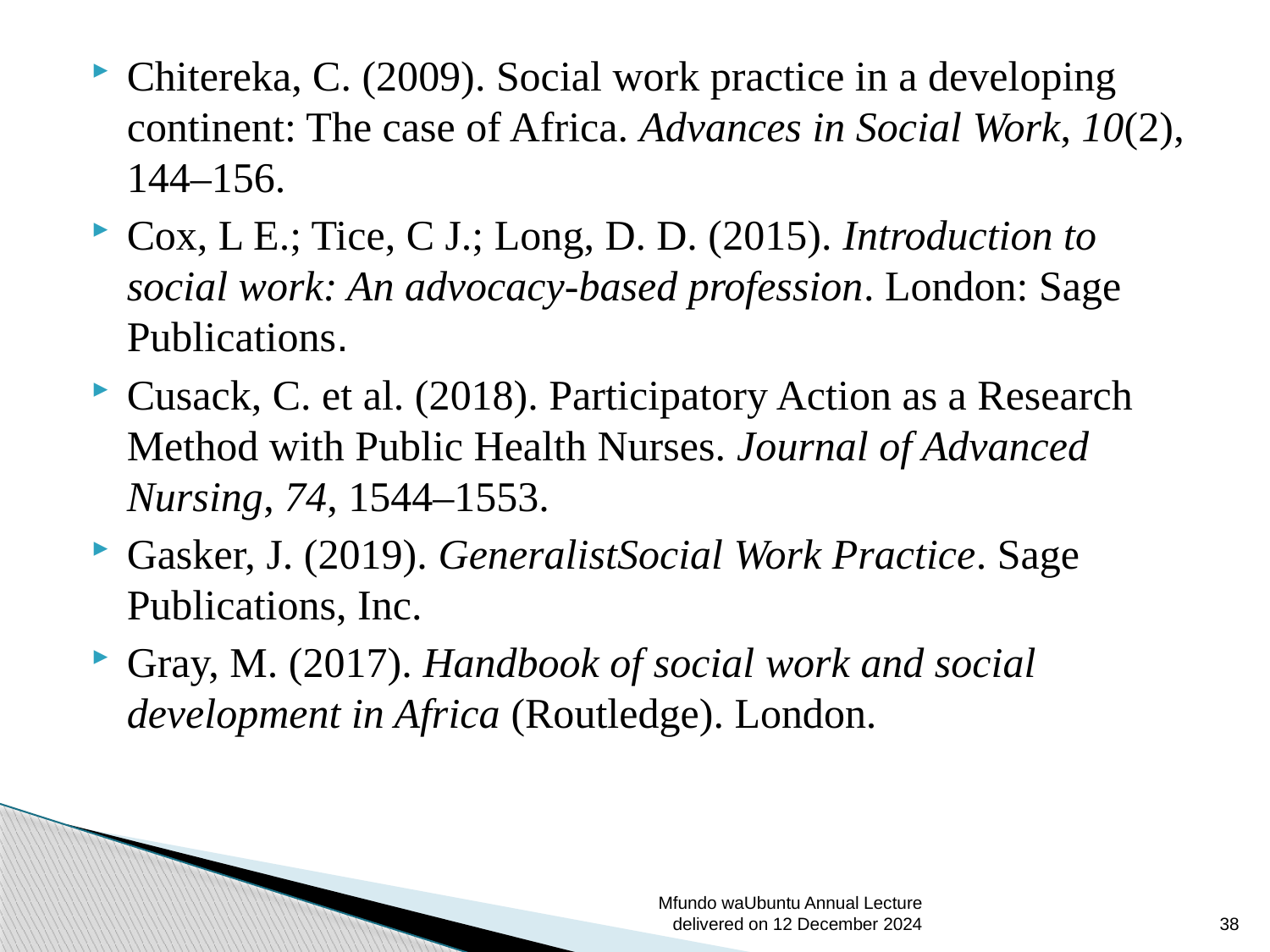

Chitereka, C. (2009). Social work practice in a developing continent: The case of Africa. Advances in Social Work, 10(2), 144–156.
Cox, L E.; Tice, C J.; Long, D. D. (2015). Introduction to social work: An advocacy-based profession. London: Sage Publications.
Cusack, C. et al. (2018). Participatory Action as a Research Method with Public Health Nurses. Journal of Advanced Nursing, 74, 1544–1553.
Gasker, J. (2019). GeneralistSocial Work Practice. Sage Publications, Inc.
Gray, M. (2017). Handbook of social work and social development in Africa (Routledge). London.

Mfundo waUbuntu Annual Lecture delivered on 12 December 2024
38